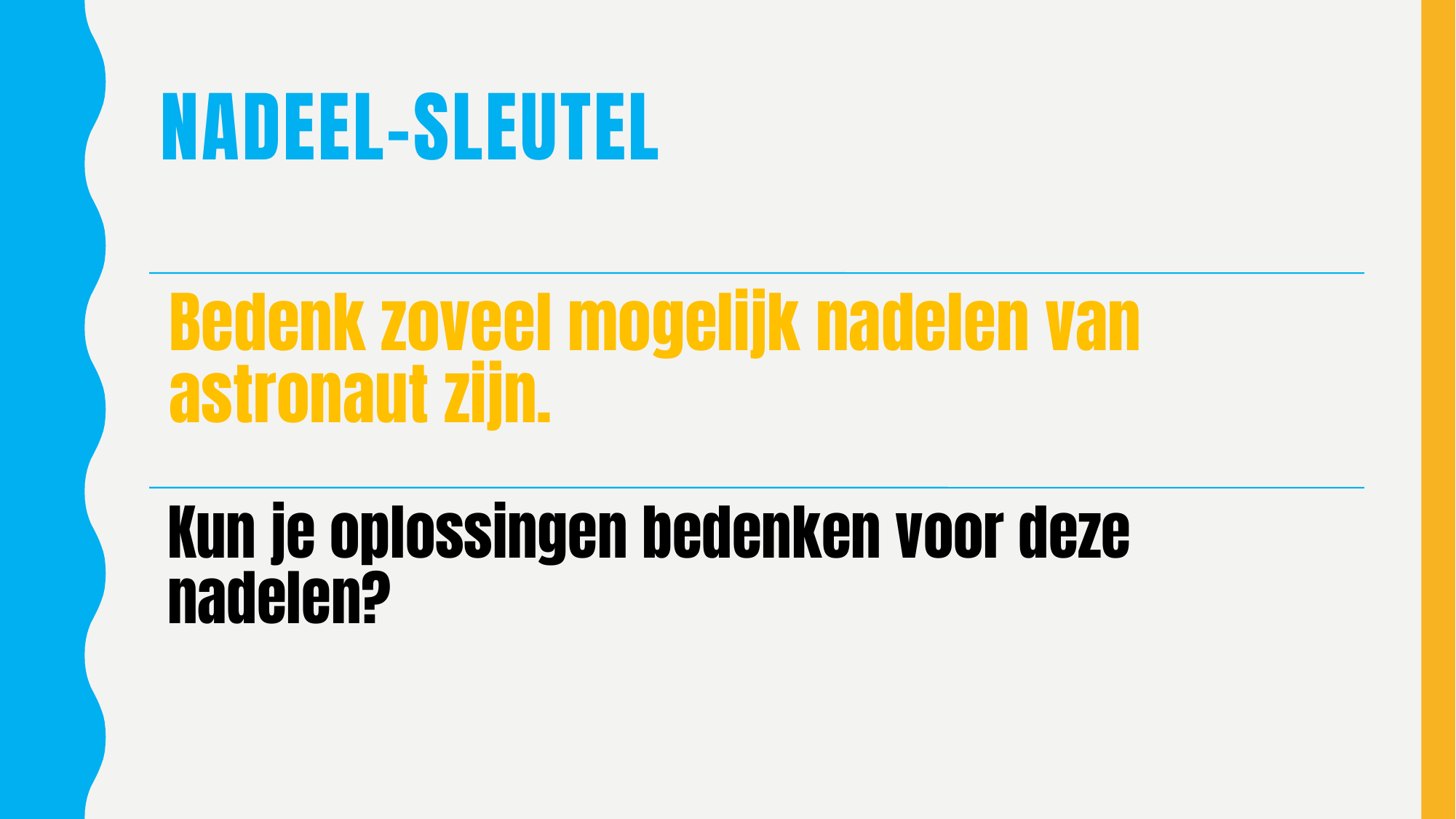

# Nadeel-sleutel
Bedenk zoveel mogelijk nadelen van astronaut zijn.
Kun je oplossingen bedenken voor deze nadelen?